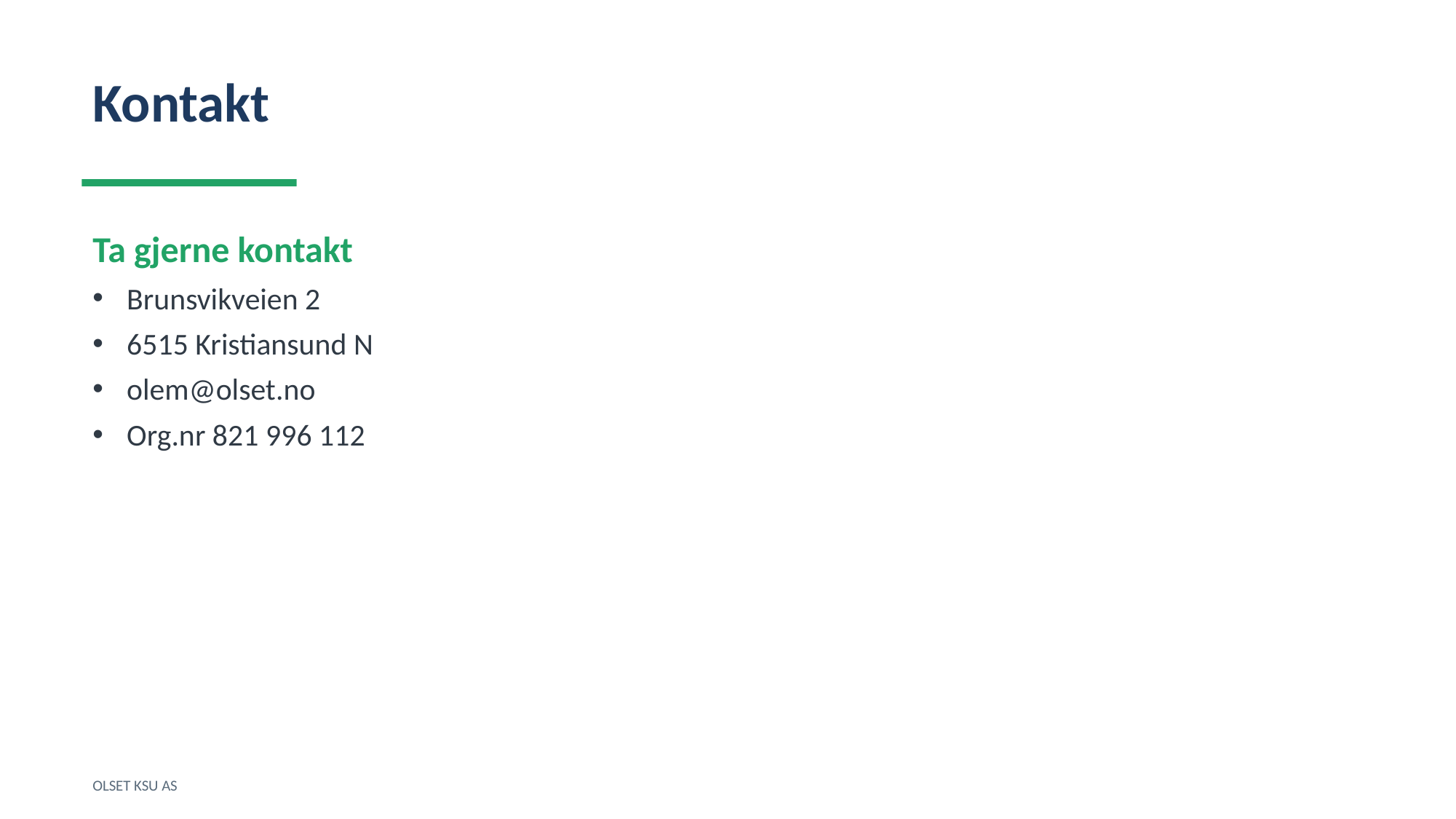

Kontakt

Ta gjerne kontakt
Brunsvikveien 2
6515 Kristiansund N
olem@olset.no
Org.nr 821 996 112
OLSET KSU AS